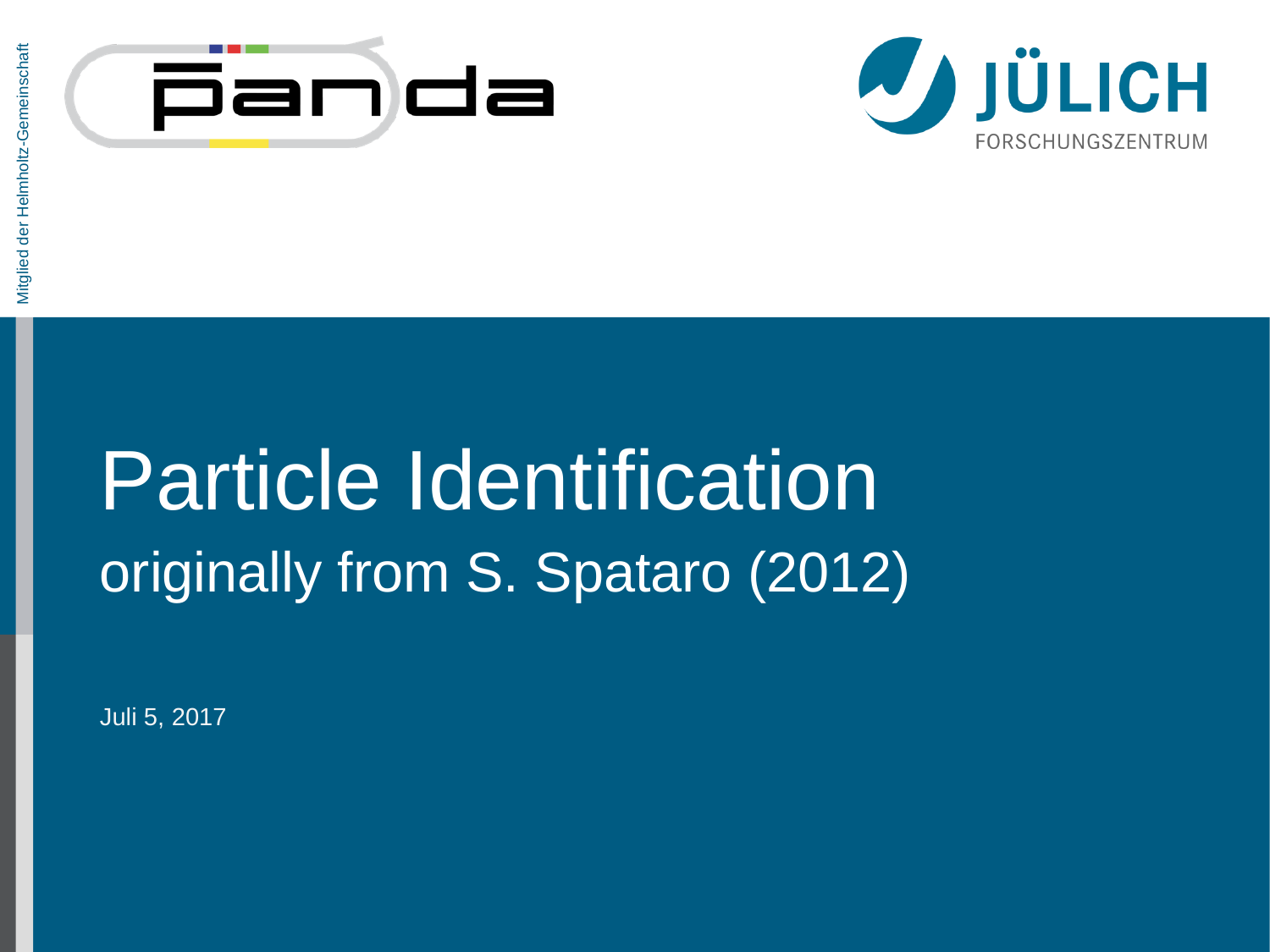

# Particle Identification
originally from S. Spataro (2012)